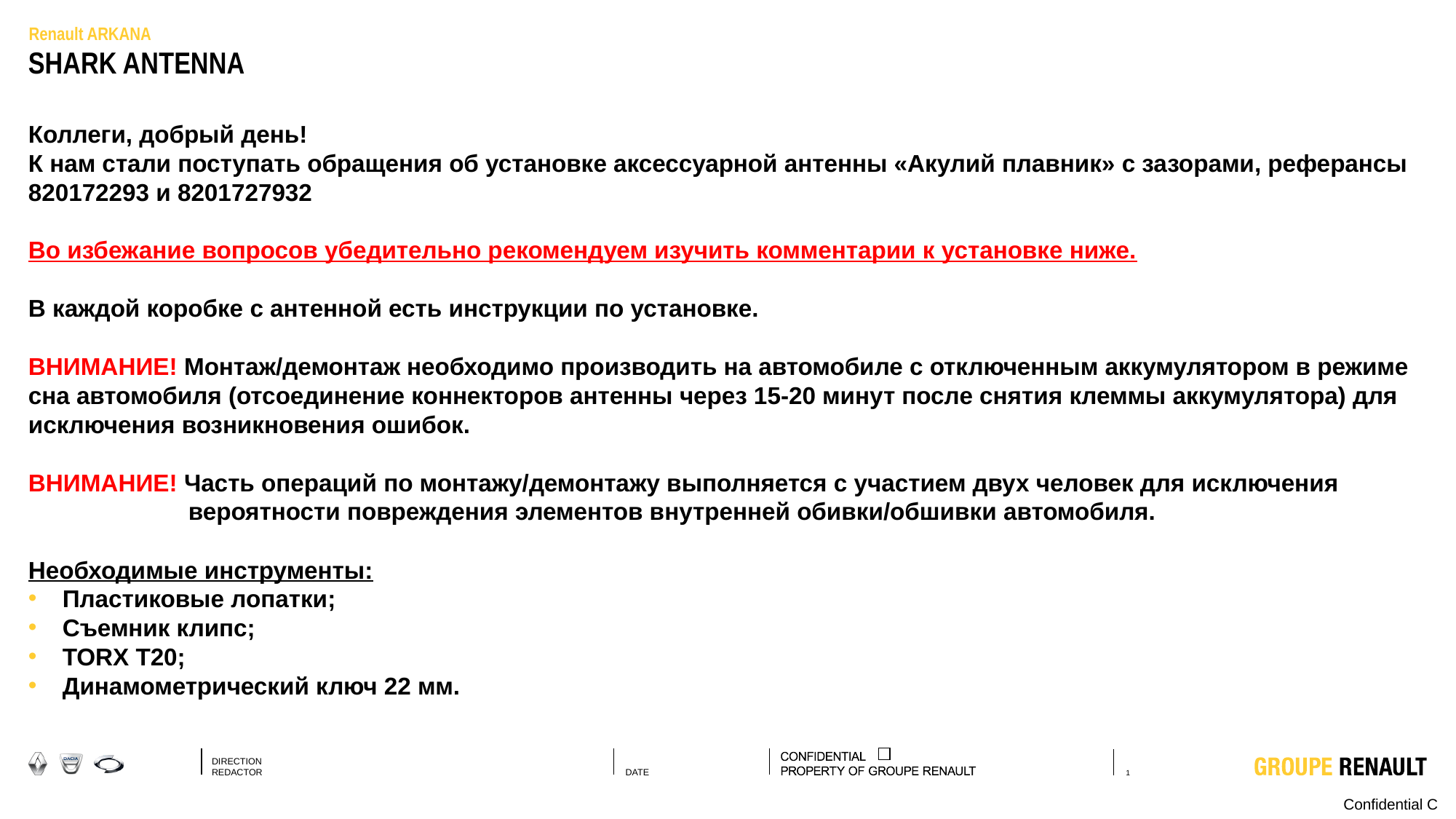

Renault ARKANA
# Shark antenna
Коллеги, добрый день!
К нам стали поступать обращения об установке аксессуарной антенны «Акулий плавник» с зазорами, реферансы 820172293 и 8201727932

Во избежание вопросов убедительно рекомендуем изучить комментарии к установке ниже.

В каждой коробке с антенной есть инструкции по установке.

ВНИМАНИЕ! Монтаж/демонтаж необходимо производить на автомобиле с отключенным аккумулятором в режиме сна автомобиля (отсоединение коннекторов антенны через 15-20 минут после снятия клеммы аккумулятора) для исключения возникновения ошибок.

ВНИМАНИЕ! Часть операций по монтажу/демонтажу выполняется с участием двух человек для исключения вероятности повреждения элементов внутренней обивки/обшивки автомобиля.

Необходимые инструменты:
Пластиковые лопатки;
Съемник клипс;
TORX T20;
Динамометрический ключ 22 мм.